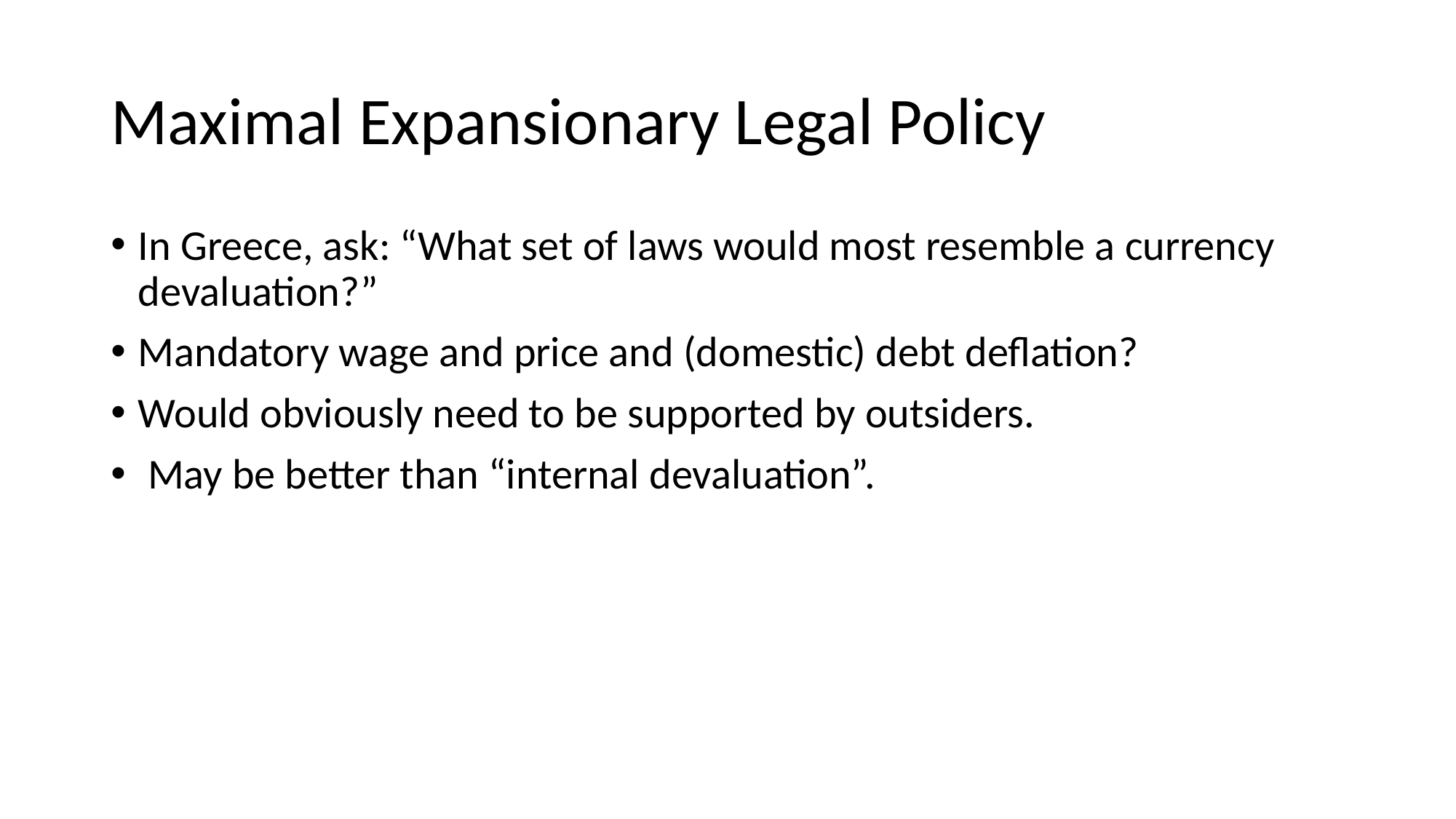

# Maximal Expansionary Legal Policy
In Greece, ask: “What set of laws would most resemble a currency devaluation?”
Mandatory wage and price and (domestic) debt deflation?
Would obviously need to be supported by outsiders.
 May be better than “internal devaluation”.